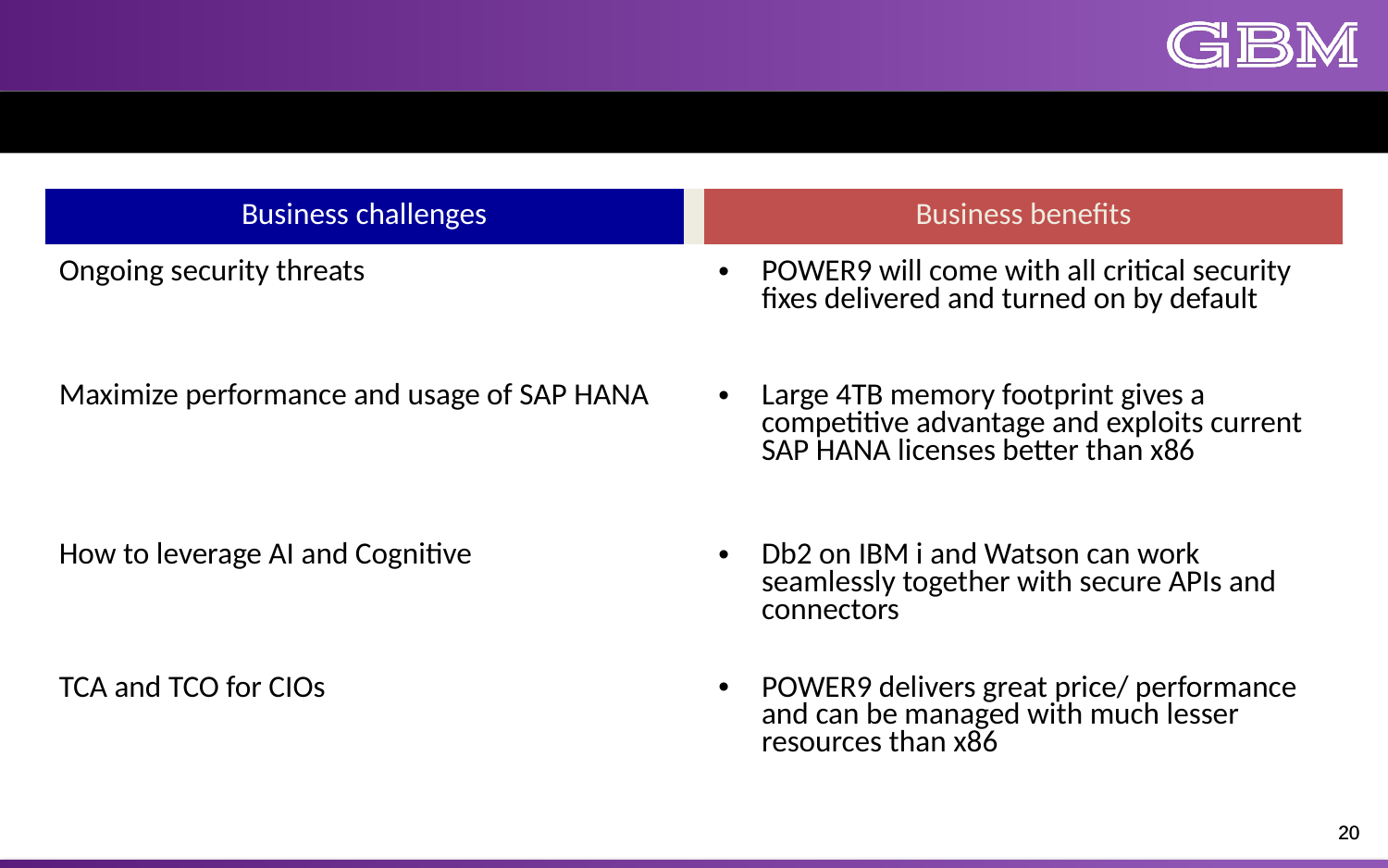

# Power 9 Fits your Business
| Business challenges |  | Business benefits |
| --- | --- | --- |
| Ongoing security threats |  | POWER9 will come with all critical security fixes delivered and turned on by default |
| Maximize performance and usage of SAP HANA |  | Large 4TB memory footprint gives a competitive advantage and exploits current SAP HANA licenses better than x86 |
| How to leverage AI and Cognitive |  | Db2 on IBM i and Watson can work seamlessly together with secure APIs and connectors |
| TCA and TCO for CIOs |  | POWER9 delivers great price/ performance and can be managed with much lesser resources than x86 |